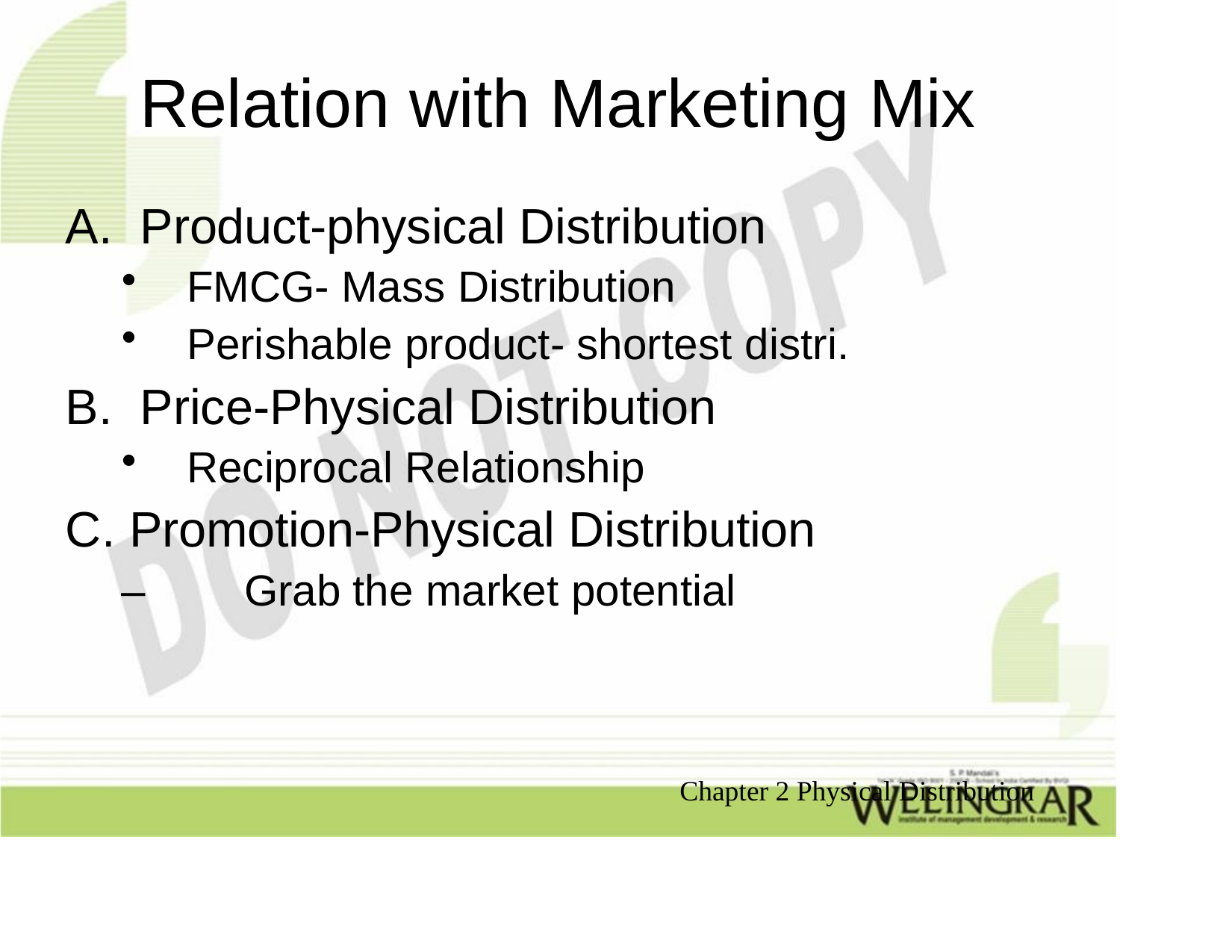

# Relation with Marketing Mix
Product-physical Distribution
FMCG- Mass Distribution
Perishable product- shortest distri.
Price-Physical Distribution
Reciprocal Relationship
Promotion-Physical Distribution
–	Grab the market potential
Chapter 2 Physical Distribution